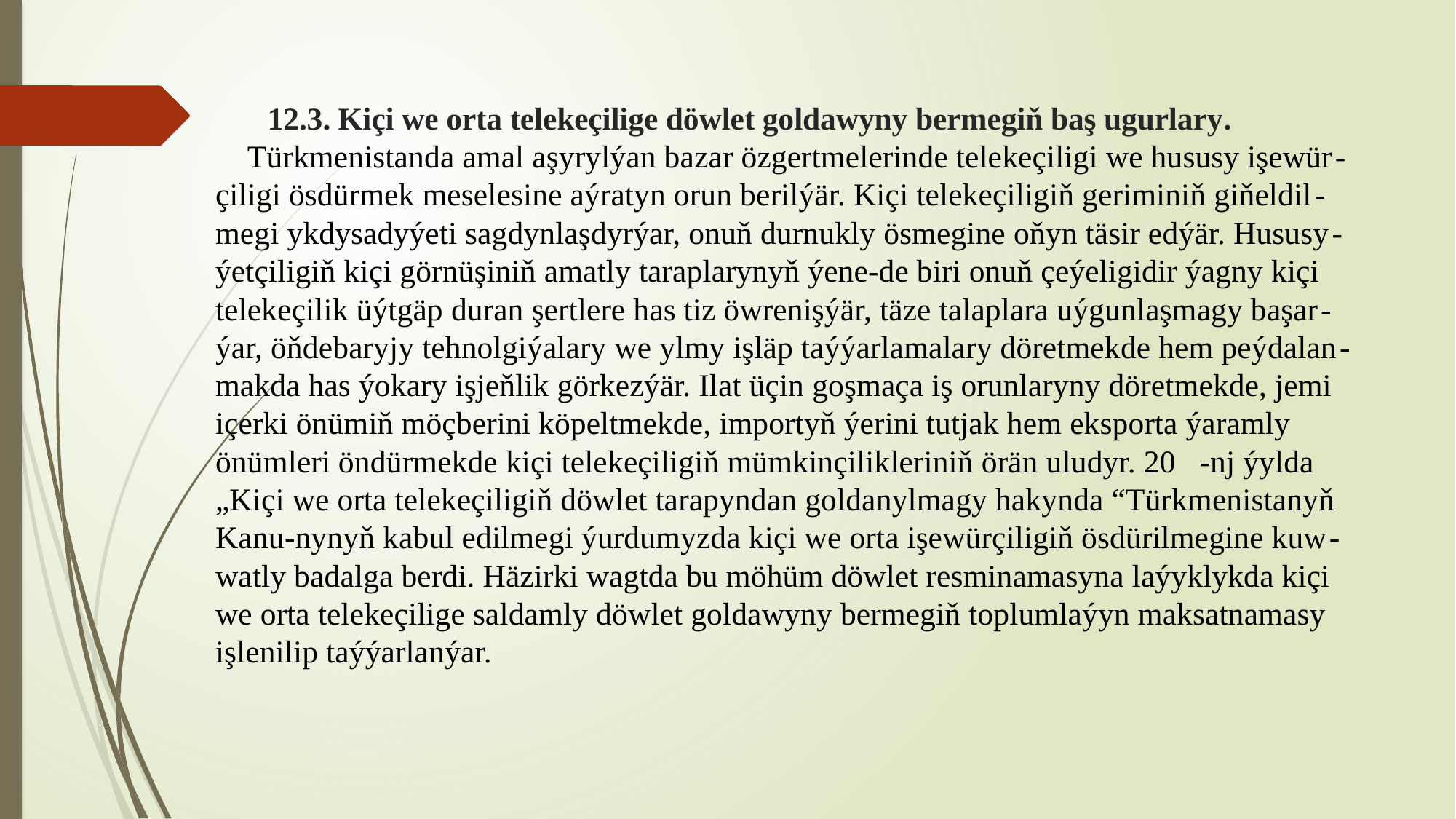

# 12.3. Kiçi we orta telekeçilige döwlet goldawyny bermegiň baş ugurlary. Türkmenistanda amal aşyrylýan bazar özgertmelerinde telekeçiligi we hususy işewür-çiligi ösdürmek meselesine aýratyn orun berilýär. Kiçi telekeçiligiň geriminiň giňeldil-megi ykdysadyýeti sagdynlaşdyrýar, onuň durnukly ösmegine oňyn täsir edýär. Hususy-ýetçiligiň kiçi görnüşiniň amatly taraplarynyň ýene-de biri onuň çeýeligidir ýagny kiçi telekeçilik üýtgäp duran şertlere has tiz öwrenişýär, täze talaplara uýgunlaşmagy başar-ýar, öňdebaryjy tehnolgiýalary we ylmy işläp taýýarlamalary döretmekde hem peýdalan-makda has ýokary işjeňlik görkezýär. Ilat üçin goşmaça iş orunlaryny döretmekde, jemi içerki önümiň möçberini köpeltmekde, importyň ýerini tutjak hem eksporta ýaramly önümleri öndürmekde kiçi telekeçiligiň mümkinçilikleriniň örän uludyr. 20   -nj ýylda „Kiçi we orta telekeçiligiň döwlet tarapyndan goldanylmagy hakynda “Türkmenistanyň Kanu-nynyň kabul edilmegi ýurdumyzda kiçi we orta işewürçiligiň ösdürilmegine kuw-watly badalga berdi. Häzirki wagtda bu möhüm döwlet resminamasyna laýyklykda kiçi we orta telekeçilige saldamly döwlet goldawyny bermegiň toplumlaýyn maksatnamasy işlenilip taýýarlanýar.